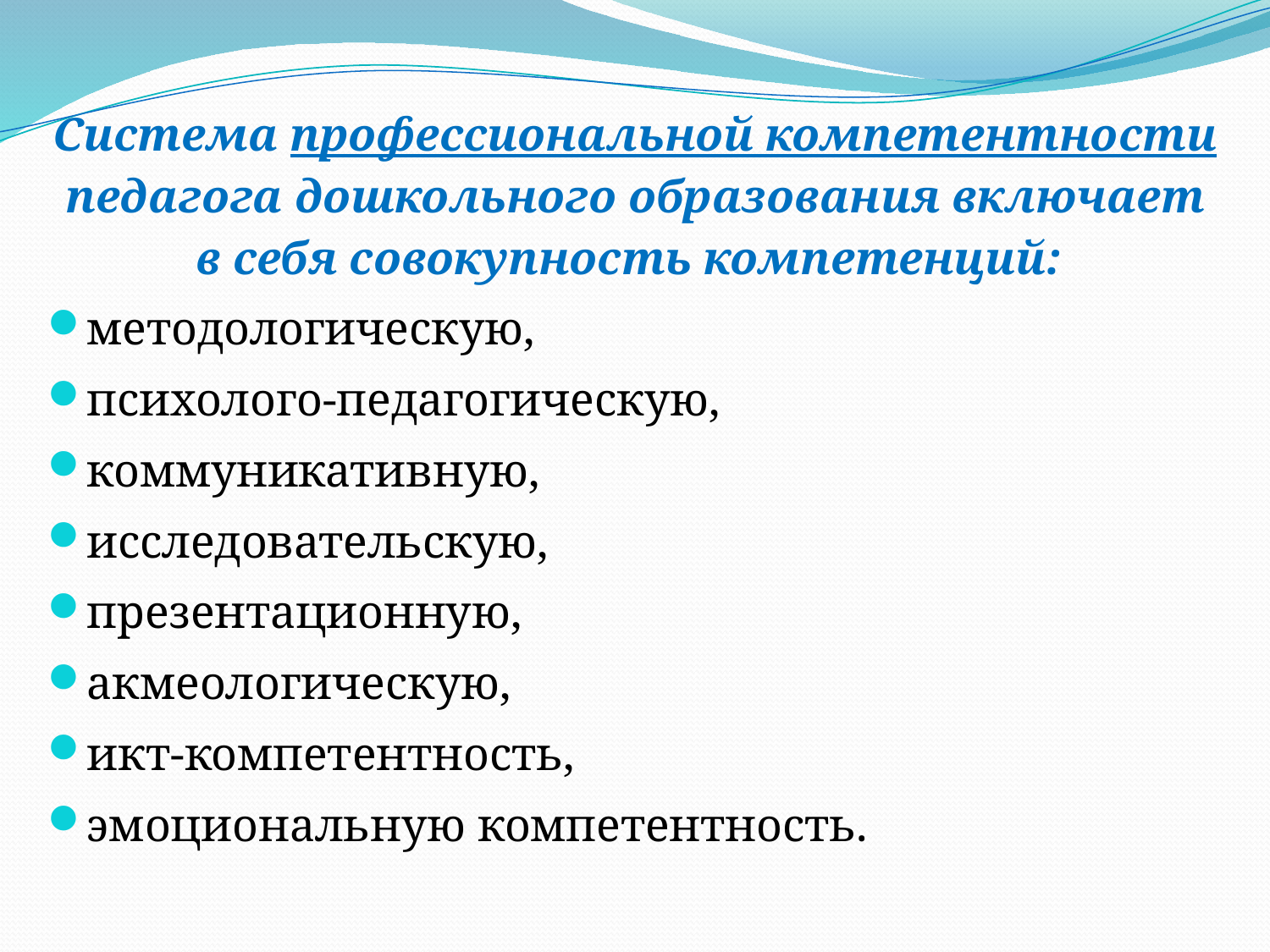

Система профессиональной компетентности педагога дошкольного образования включает в себя совокупность компетенций:
методологическую,
психолого-педагогическую,
коммуникативную,
исследовательскую,
презентационную,
акмеологическую,
икт-компетентность,
эмоциональную компетентность.